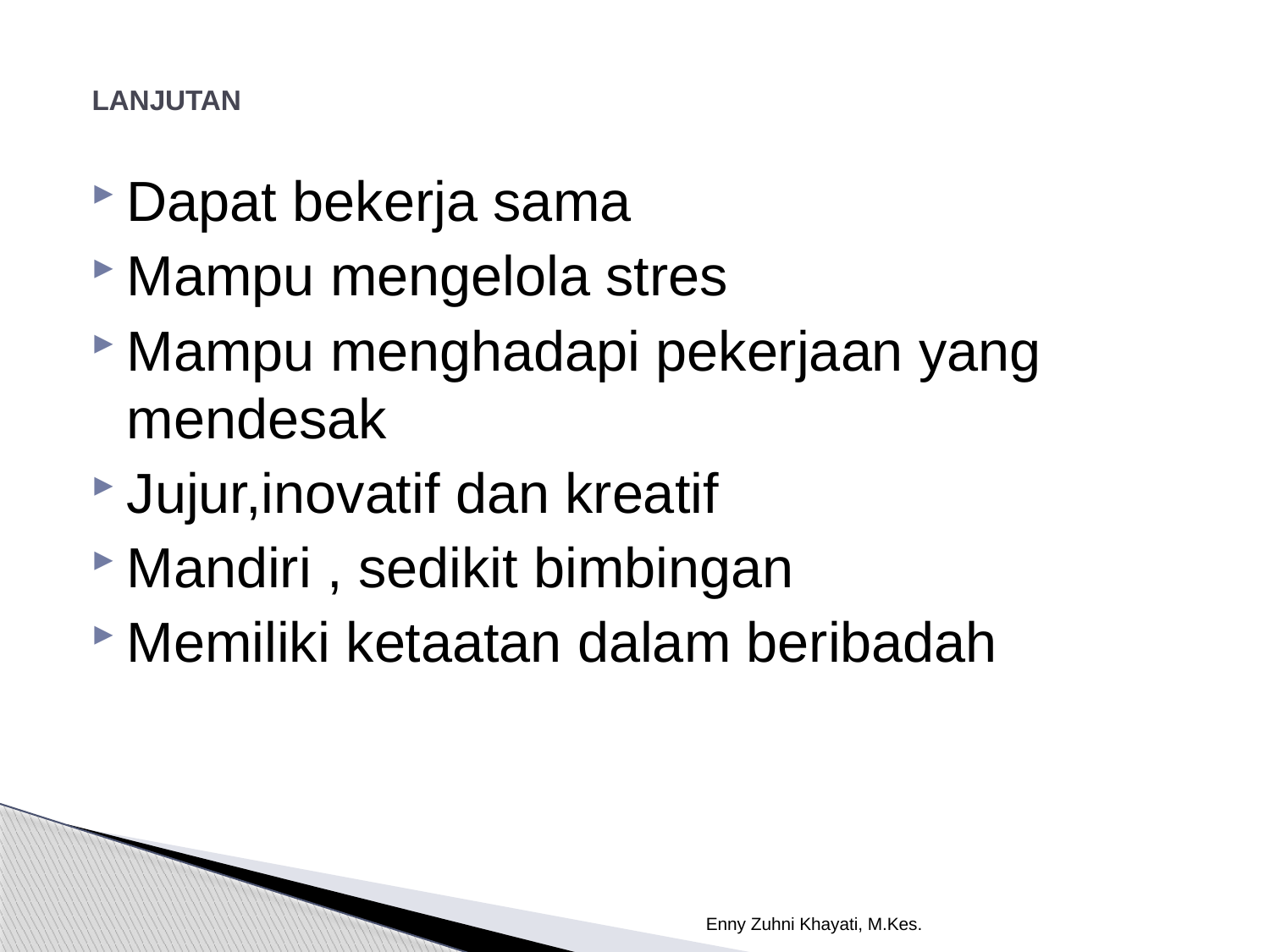

# LANJUTAN
Dapat bekerja sama
Mampu mengelola stres
Mampu menghadapi pekerjaan yang mendesak
Jujur,inovatif dan kreatif
Mandiri , sedikit bimbingan
Memiliki ketaatan dalam beribadah

Enny Zuhni Khayati, M.Kes.